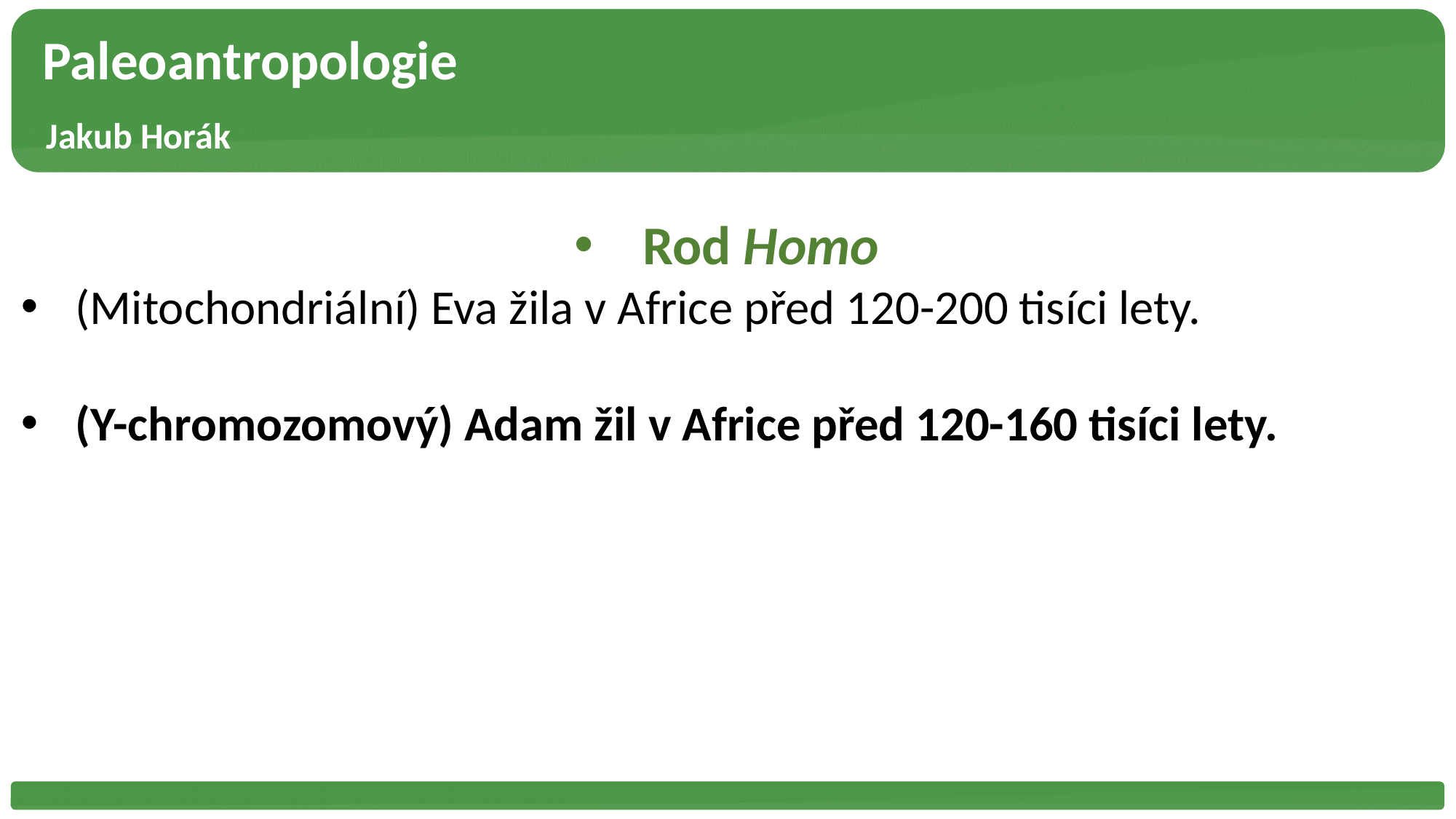

Paleoantropologie
  Jakub Horák
Rod Homo
(Mitochondriální) Eva žila v Africe před 120-200 tisíci lety.

(Y-chromozomový) Adam žil v Africe před 120-160 tisíci lety.